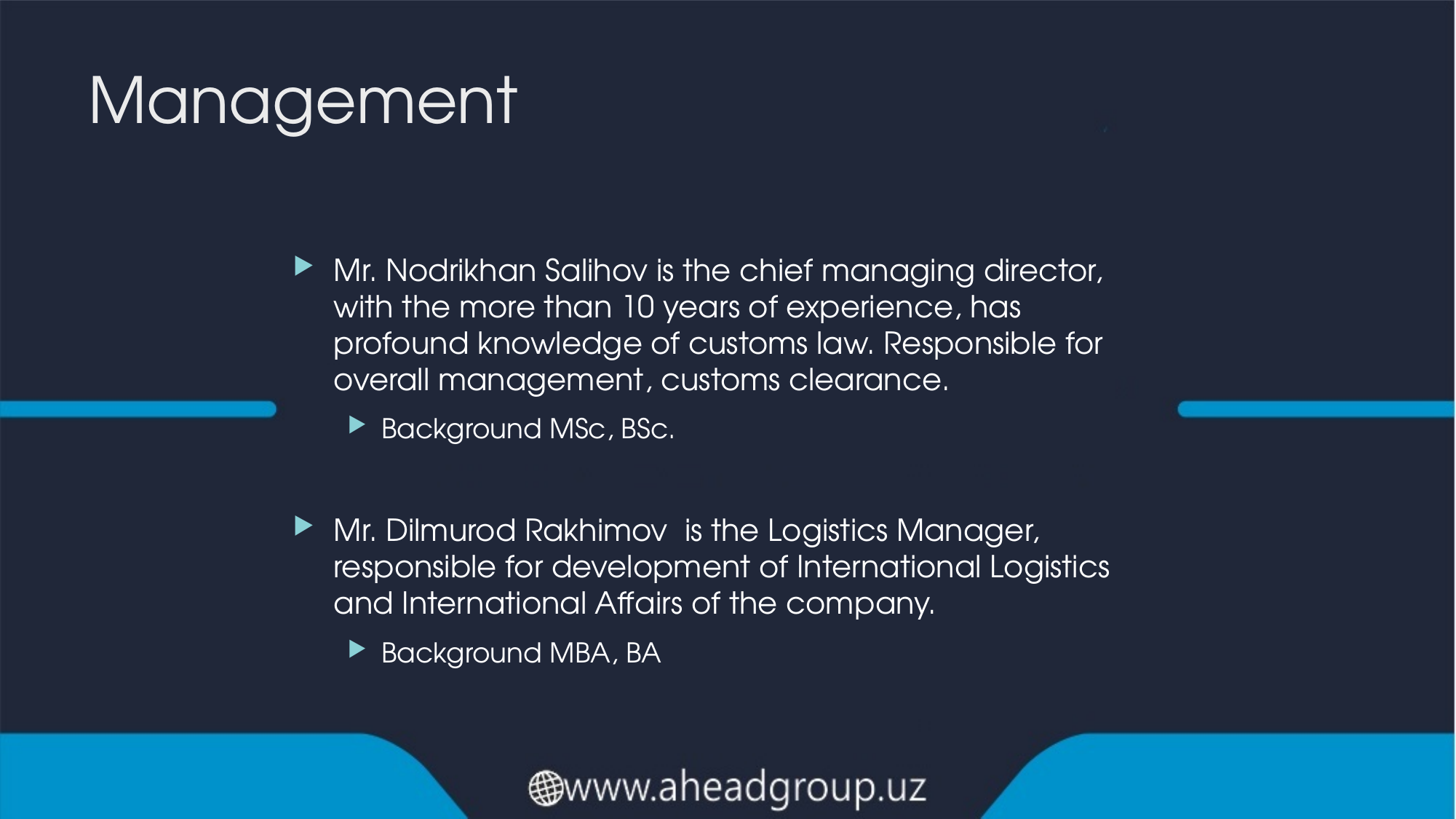

# Management
Mr. Nodrikhan Salihov is the chief managing director, with the more than 10 years of experience, has profound knowledge of customs law. Responsible for overall management, customs clearance.
Background MSc, BSc.

Mr. Dilmurod Rakhimov  is the Logistics Manager, responsible for development of International Logistics and International Affairs of the company.
Background MBA, BA